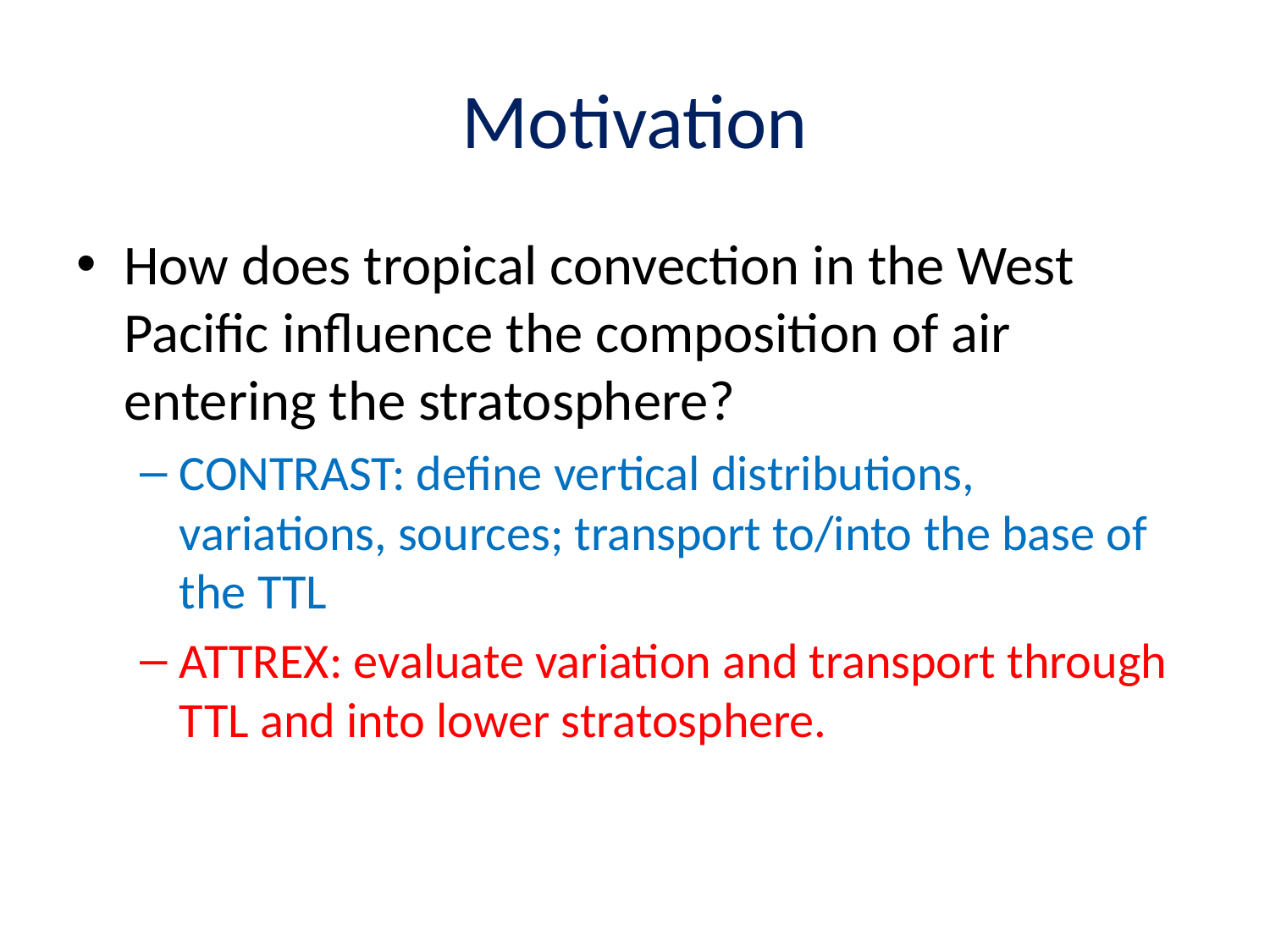

# Motivation
How does tropical convection in the West Pacific influence the composition of air entering the stratosphere?
CONTRAST: define vertical distributions, variations, sources; transport to/into the base of the TTL
ATTREX: evaluate variation and transport through TTL and into lower stratosphere.